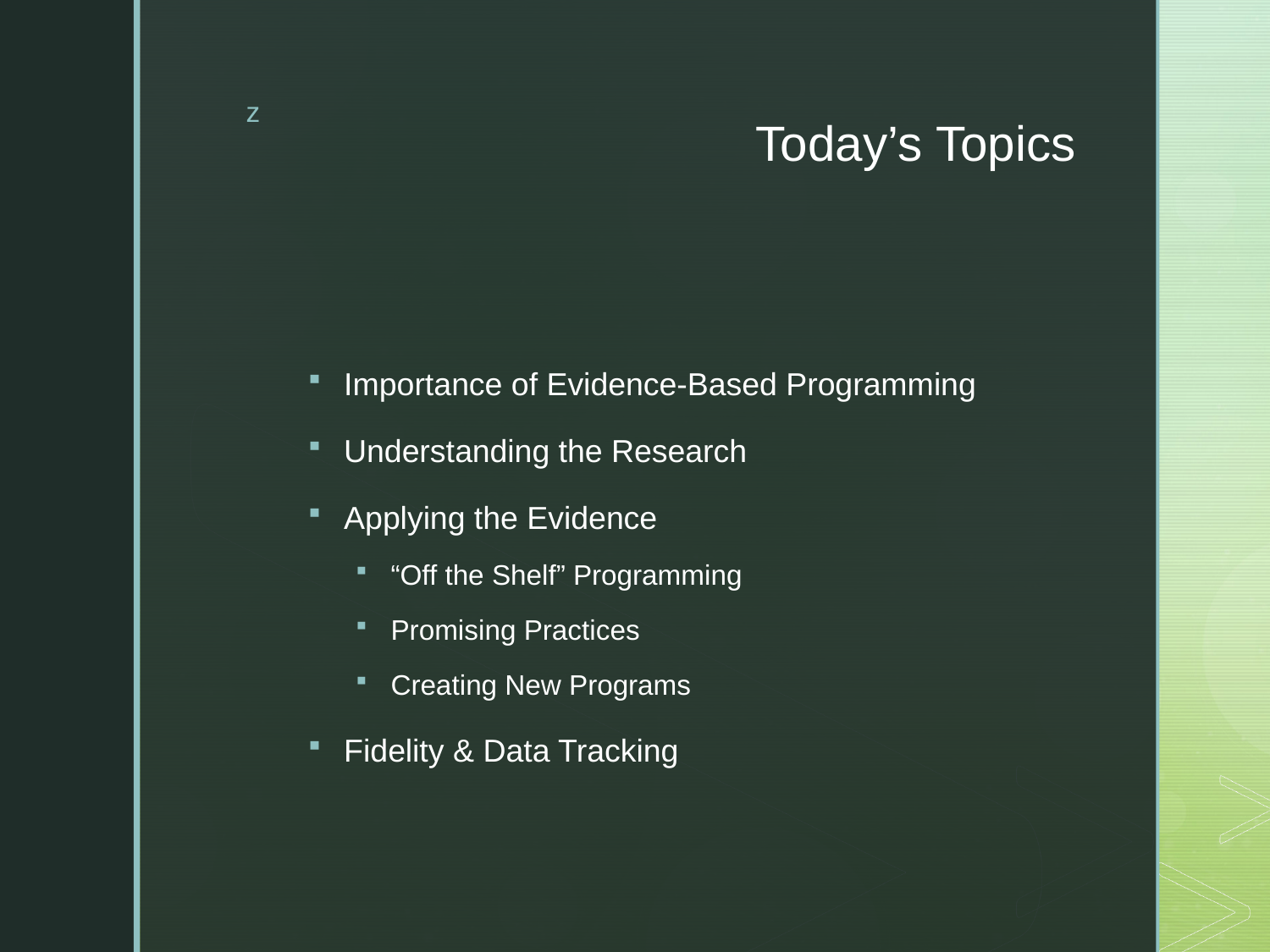

# Today’s Topics
Importance of Evidence-Based Programming
Understanding the Research
Applying the Evidence
“Off the Shelf” Programming
Promising Practices
Creating New Programs
Fidelity & Data Tracking